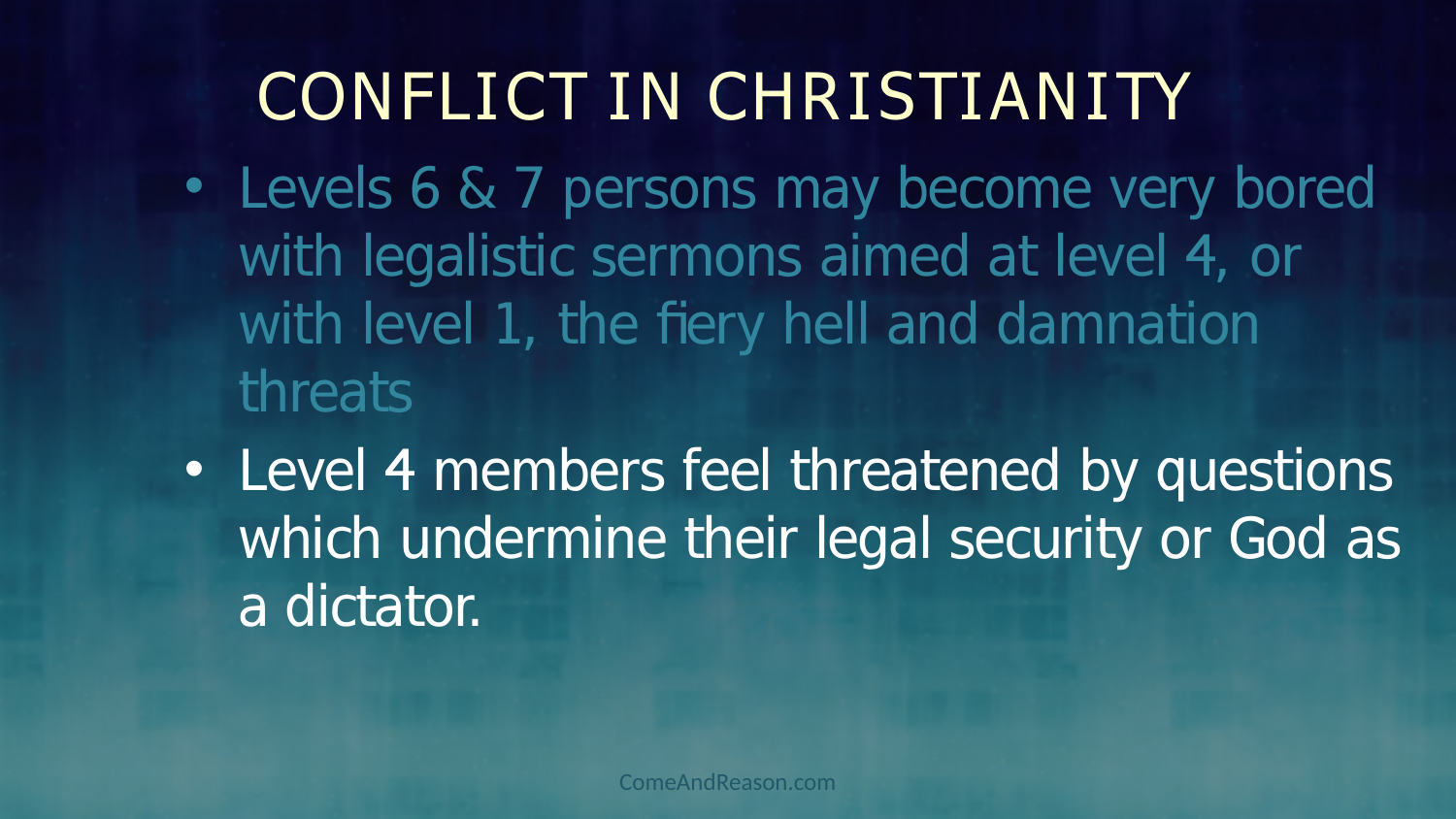

# Conflict in Christianity
Levels 6 & 7 persons may become very bored with legalistic sermons aimed at level 4, or with level 1, the fiery hell and damnation threats
Level 4 members feel threatened by questions which undermine their legal security or God as a dictator.
ComeAndReason.com